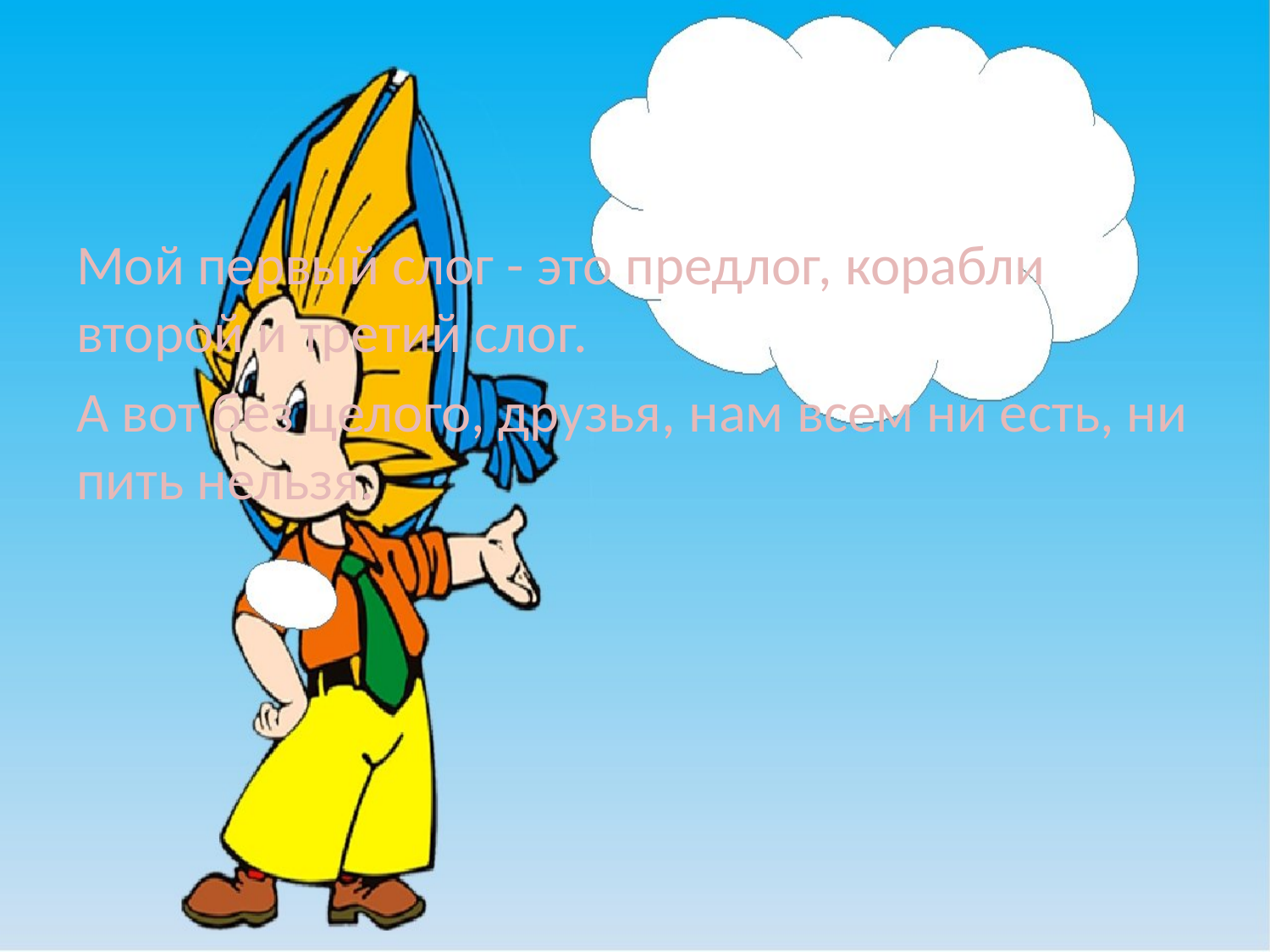

Мой первый слог - это предлог, корабли второй и третий слог.
А вот без целого, друзья, нам всем ни есть, ни пить нельзя.